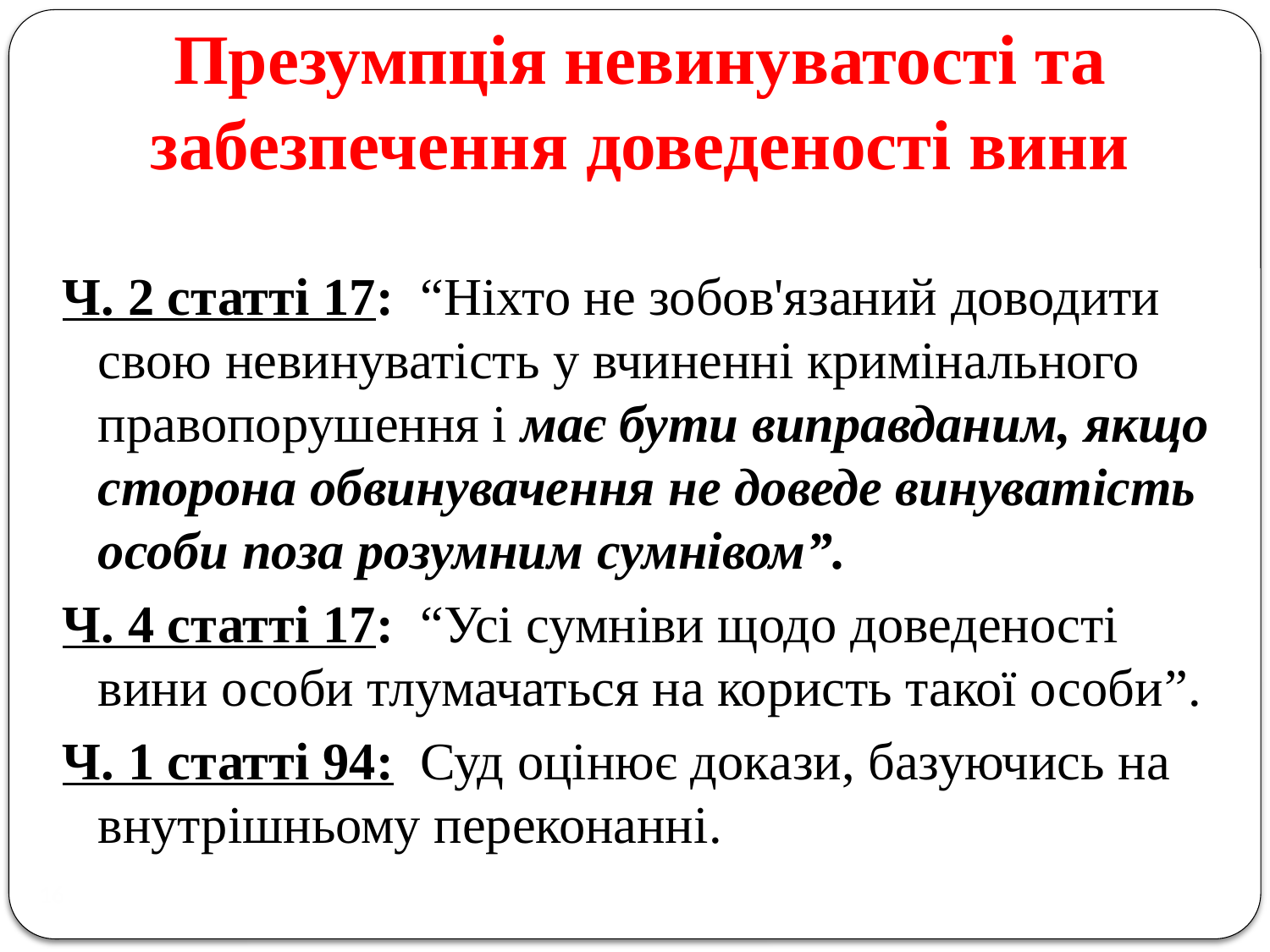

# Презумпція невинуватості та забезпечення доведеності вини
Ч. 2 статті 17:  “Ніхто не зобов'язаний доводити свою невинуватість у вчиненні кримінального правопорушення і має бути виправданим, якщо сторона обвинувачення не доведе винуватість особи поза розумним сумнівом”.
Ч. 4 статті 17:  “Усі сумніви щодо доведеності вини особи тлумачаться на користь такої особи”.
Ч. 1 статті 94:  Суд оцінює докази, базуючись на внутрішньому переконанні.

16